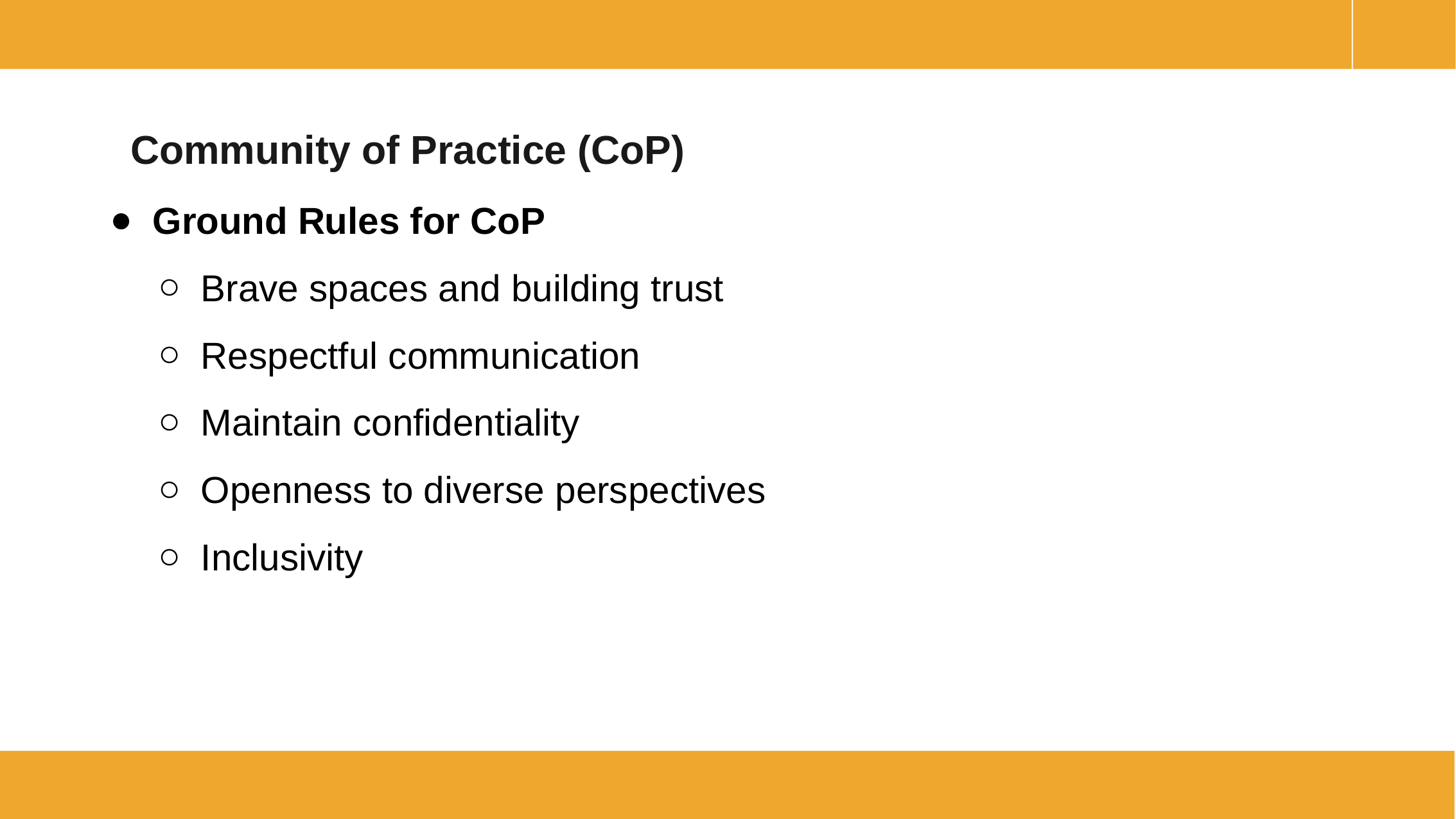

# Community of Practice (CoP)

Ground Rules for CoP
Brave spaces and building trust
Respectful communication
Maintain confidentiality
Openness to diverse perspectives
Inclusivity